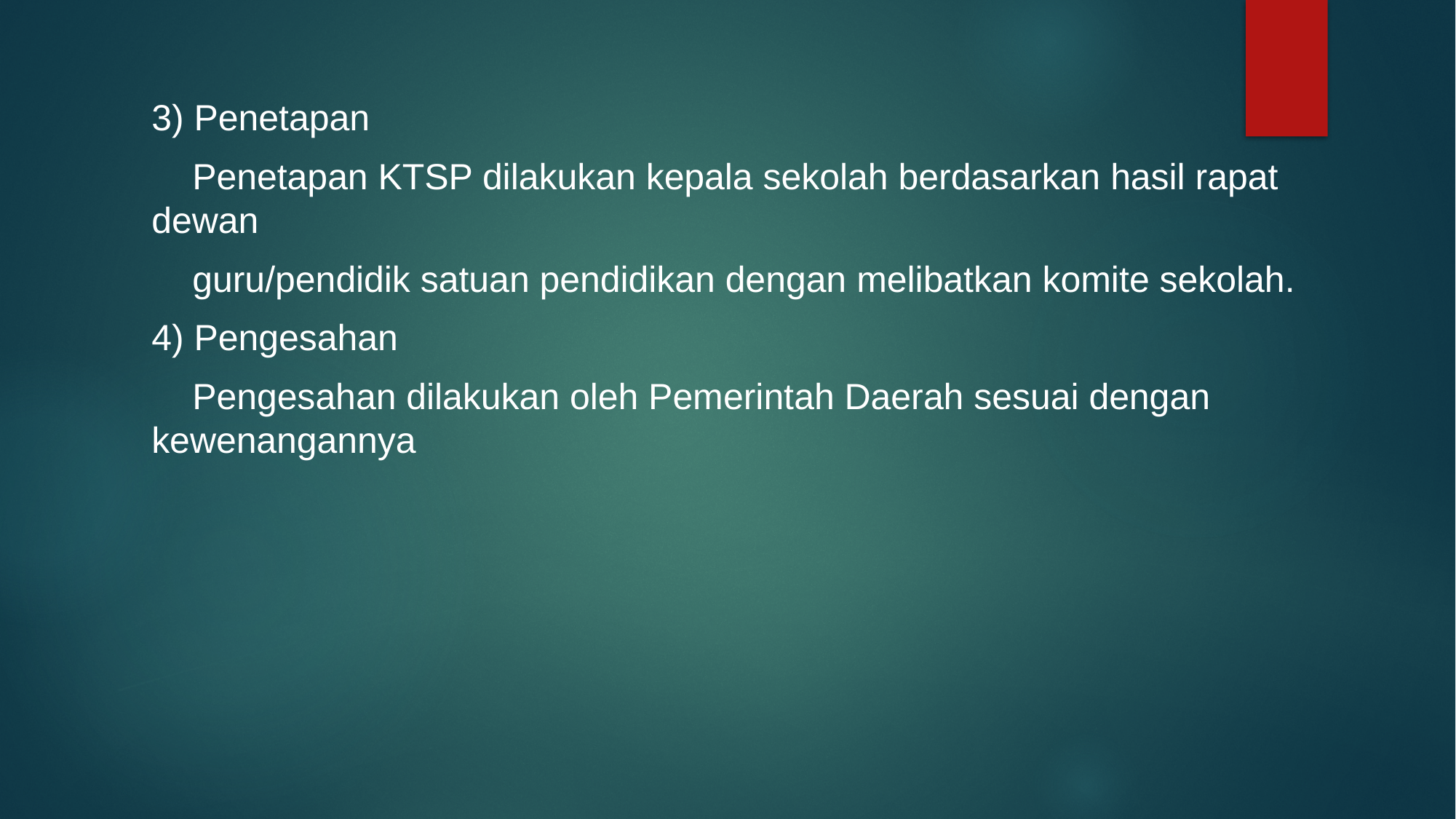

3) Penetapan
    Penetapan KTSP dilakukan kepala sekolah berdasarkan hasil rapat dewan
    guru/pendidik satuan pendidikan dengan melibatkan komite sekolah.
4) Pengesahan
    Pengesahan dilakukan oleh Pemerintah Daerah sesuai dengan kewenangannya